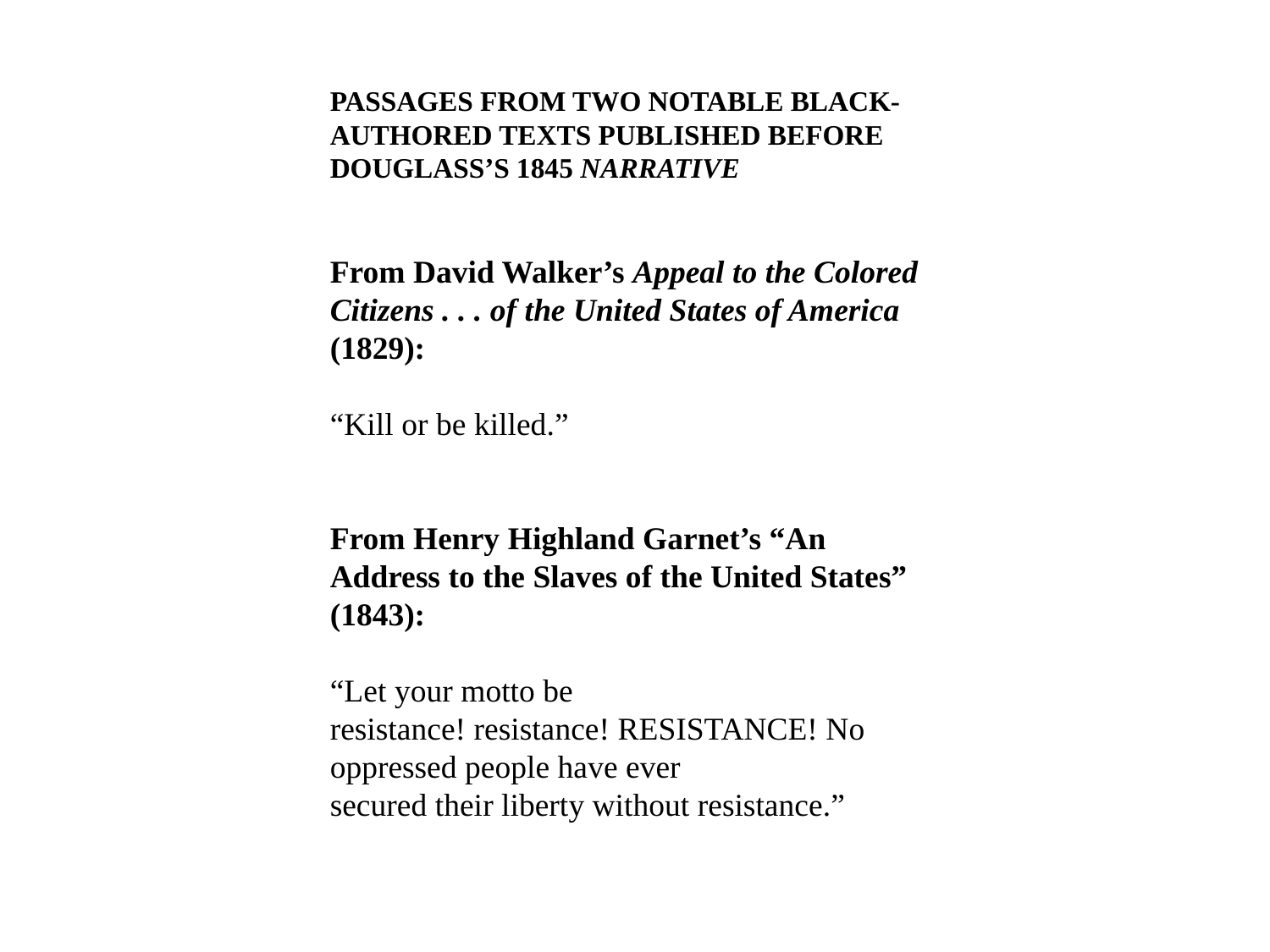

PASSAGES FROM TWO NOTABLE BLACK-AUTHORED TEXTS PUBLISHED BEFORE DOUGLASS’S 1845 NARRATIVE

From David Walker’s Appeal to the Colored Citizens . . . of the United States of America (1829):

“Kill or be killed.”

From Henry Highland Garnet’s “An Address to the Slaves of the United States” (1843):

“Let your motto be resistance! resistance! RESISTANCE! No oppressed people have ever secured their liberty without resistance.”